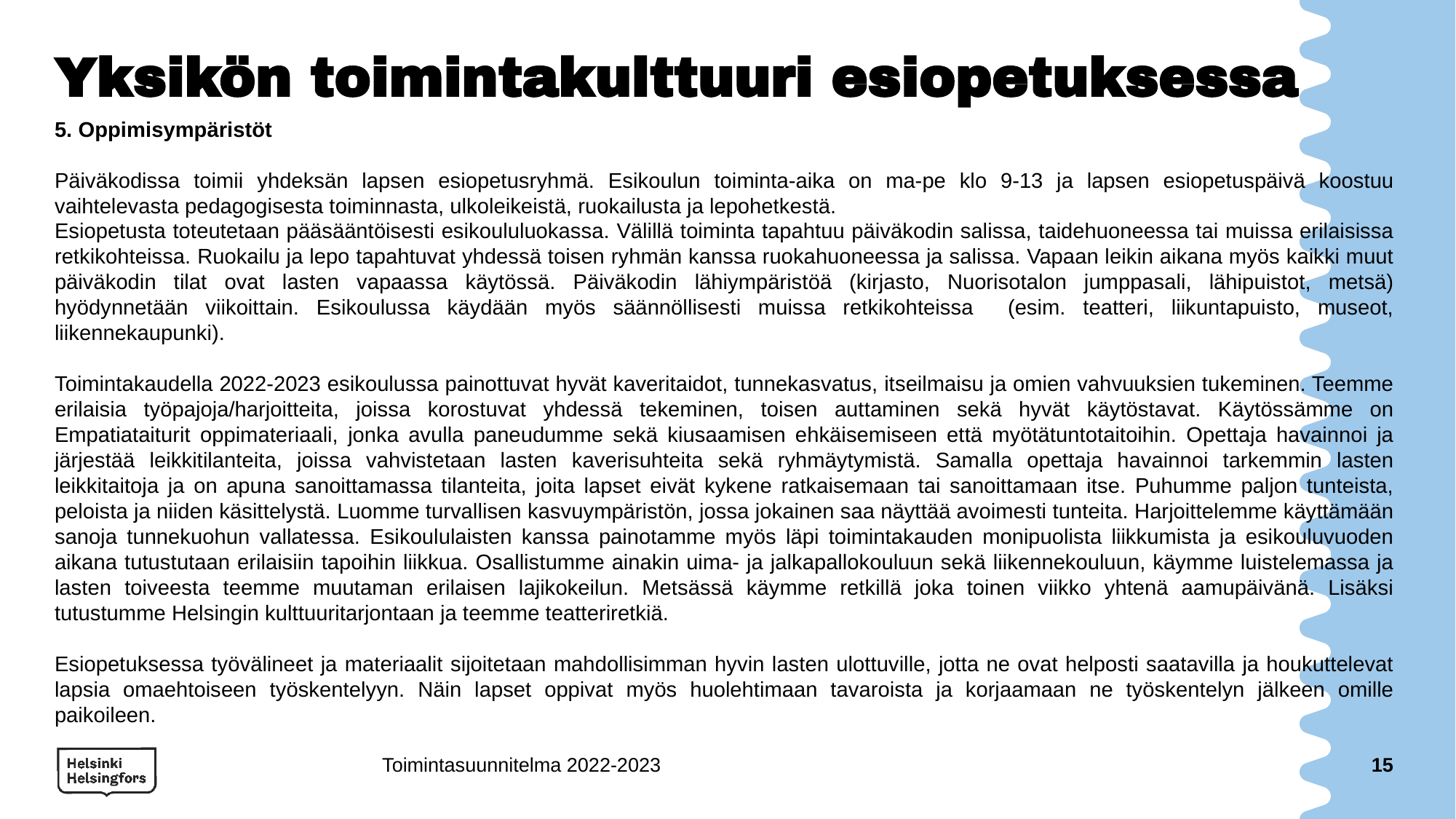

# Yksikön toimintakulttuuri esiopetuksessa
5. Oppimisympäristöt

Päiväkodissa toimii yhdeksän lapsen esiopetusryhmä. Esikoulun toiminta-aika on ma-pe klo 9-13 ja lapsen esiopetuspäivä koostuu vaihtelevasta pedagogisesta toiminnasta, ulkoleikeistä, ruokailusta ja lepohetkestä.
Esiopetusta toteutetaan pääsääntöisesti esikoululuokassa. Välillä toiminta tapahtuu päiväkodin salissa, taidehuoneessa tai muissa erilaisissa retkikohteissa. Ruokailu ja lepo tapahtuvat yhdessä toisen ryhmän kanssa ruokahuoneessa ja salissa. Vapaan leikin aikana myös kaikki muut päiväkodin tilat ovat lasten vapaassa käytössä. Päiväkodin lähiympäristöä (kirjasto, Nuorisotalon jumppasali, lähipuistot, metsä) hyödynnetään viikoittain. Esikoulussa käydään myös säännöllisesti muissa retkikohteissa  (esim. teatteri, liikuntapuisto, museot, liikennekaupunki).

Toimintakaudella 2022-2023 esikoulussa painottuvat hyvät kaveritaidot, tunnekasvatus, itseilmaisu ja omien vahvuuksien tukeminen. Teemme erilaisia työpajoja/harjoitteita, joissa korostuvat yhdessä tekeminen, toisen auttaminen sekä hyvät käytöstavat. Käytössämme on Empatiataiturit oppimateriaali, jonka avulla paneudumme sekä kiusaamisen ehkäisemiseen että myötätuntotaitoihin. Opettaja havainnoi ja järjestää leikkitilanteita, joissa vahvistetaan lasten kaverisuhteita sekä ryhmäytymistä. Samalla opettaja havainnoi tarkemmin lasten leikkitaitoja ja on apuna sanoittamassa tilanteita, joita lapset eivät kykene ratkaisemaan tai sanoittamaan itse. Puhumme paljon tunteista, peloista ja niiden käsittelystä. Luomme turvallisen kasvuympäristön, jossa jokainen saa näyttää avoimesti tunteita. Harjoittelemme käyttämään sanoja tunnekuohun vallatessa. Esikoululaisten kanssa painotamme myös läpi toimintakauden monipuolista liikkumista ja esikouluvuoden aikana tutustutaan erilaisiin tapoihin liikkua. Osallistumme ainakin uima- ja jalkapallokouluun sekä liikennekouluun, käymme luistelemassa ja lasten toiveesta teemme muutaman erilaisen lajikokeilun. Metsässä käymme retkillä joka toinen viikko yhtenä aamupäivänä. Lisäksi tutustumme Helsingin kulttuuritarjontaan ja teemme teatteriretkiä.

Esiopetuksessa työvälineet ja materiaalit sijoitetaan mahdollisimman hyvin lasten ulottuville, jotta ne ovat helposti saatavilla ja houkuttelevat lapsia omaehtoiseen työskentelyyn. Näin lapset oppivat myös huolehtimaan tavaroista ja korjaamaan ne työskentelyn jälkeen omille paikoileen.

Toimintasuunnitelma 2022-2023
15